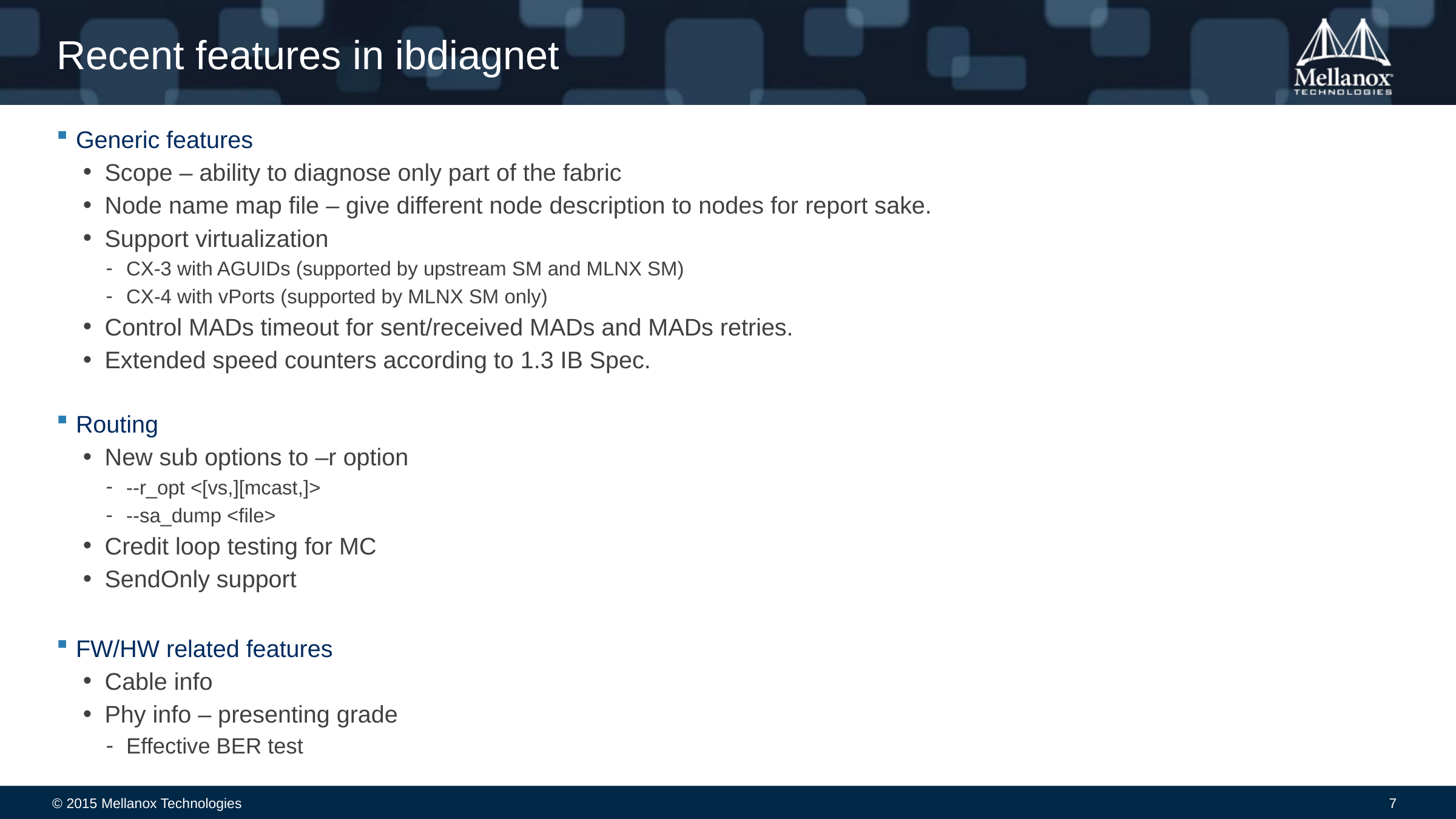

# Recent features in ibdiagnet
Generic features
Scope – ability to diagnose only part of the fabric
Node name map file – give different node description to nodes for report sake.
Support virtualization
CX-3 with AGUIDs (supported by upstream SM and MLNX SM)
CX-4 with vPorts (supported by MLNX SM only)
Control MADs timeout for sent/received MADs and MADs retries.
Extended speed counters according to 1.3 IB Spec.

Routing
New sub options to –r option
--r_opt <[vs,][mcast,]>
--sa_dump <file>
Credit loop testing for MC
SendOnly support

FW/HW related features
Cable info
Phy info – presenting grade
Effective BER test